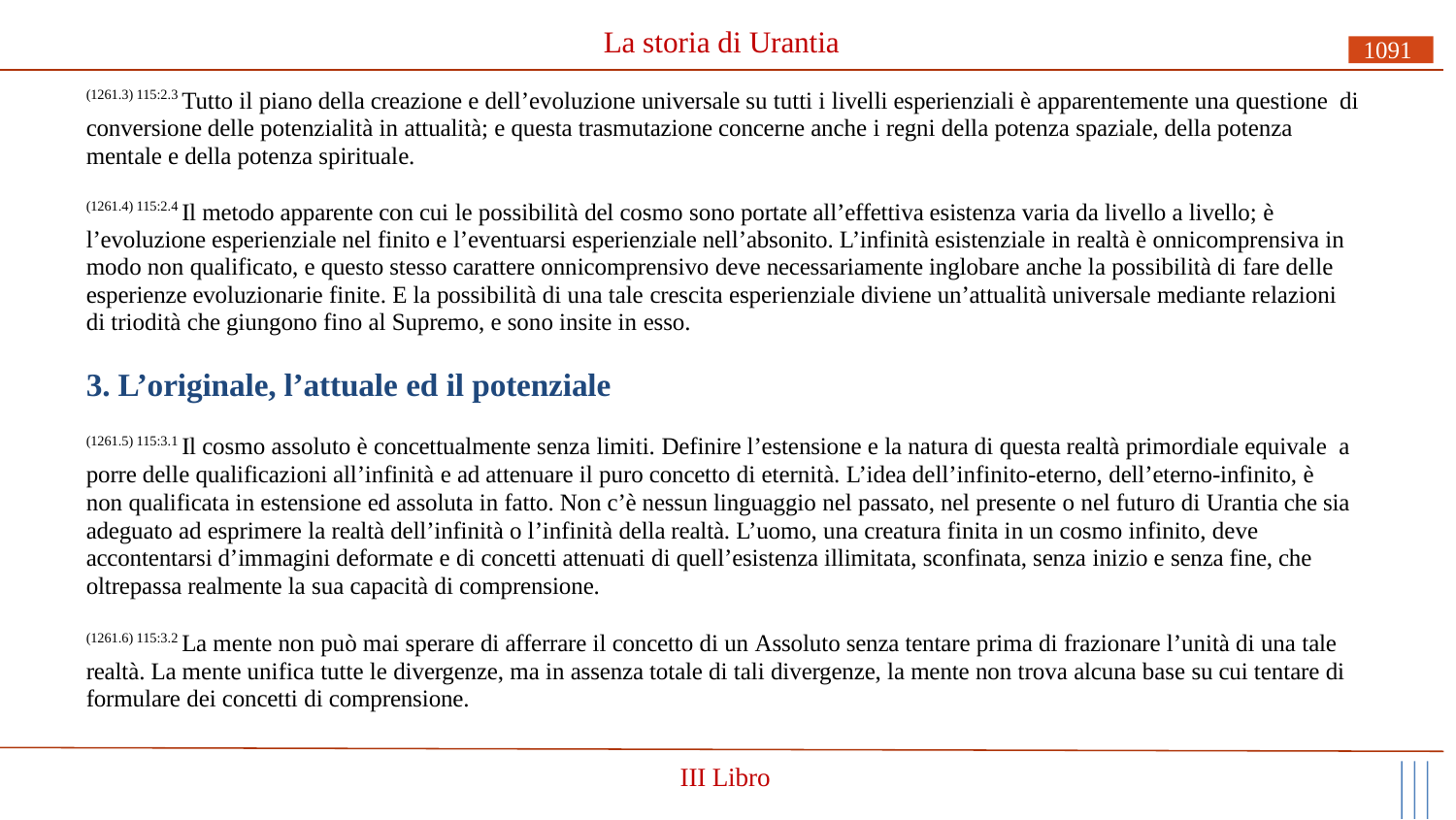

# La storia di Urantia
1091

(1261.3) 115:2.3 Tutto il piano della creazione e dell’evoluzione universale su tutti i livelli esperienziali è apparentemente una questione  di conversione delle potenzialità in attualità; e questa trasmutazione concerne anche i regni della potenza spaziale, della potenza  mentale e della potenza spirituale.

(1261.4) 115:2.4 Il metodo apparente con cui le possibilità del cosmo sono portate all’effettiva esistenza varia da livello a livello; è
l’evoluzione esperienziale nel finito e l’eventuarsi esperienziale nell’absonito. L’infinità esistenziale in realtà è onnicomprensiva in  modo non qualificato, e questo stesso carattere onnicomprensivo deve necessariamente inglobare anche la possibilità di fare delle  esperienze evoluzionarie finite. E la possibilità di una tale crescita esperienziale diviene un’attualità universale mediante relazioni  di triodità che giungono fino al Supremo, e sono insite in esso.

3. L’originale, l’attuale ed il potenziale
(1261.5) 115:3.1 Il cosmo assoluto è concettualmente senza limiti. Definire l’estensione e la natura di questa realtà primordiale equivale  a porre delle qualificazioni all’infinità e ad attenuare il puro concetto di eternità. L’idea dell’infinito-eterno, dell’eterno-infinito, è  non qualificata in estensione ed assoluta in fatto. Non c’è nessun linguaggio nel passato, nel presente o nel futuro di Urantia che sia  adeguato ad esprimere la realtà dell’infinità o l’infinità della realtà. L’uomo, una creatura finita in un cosmo infinito, deve  accontentarsi d’immagini deformate e di concetti attenuati di quell’esistenza illimitata, sconfinata, senza inizio e senza fine, che  oltrepassa realmente la sua capacità di comprensione.

(1261.6) 115:3.2 La mente non può mai sperare di afferrare il concetto di un Assoluto senza tentare prima di frazionare l’unità di una tale  realtà. La mente unifica tutte le divergenze, ma in assenza totale di tali divergenze, la mente non trova alcuna base su cui tentare di  formulare dei concetti di comprensione.

III Libro